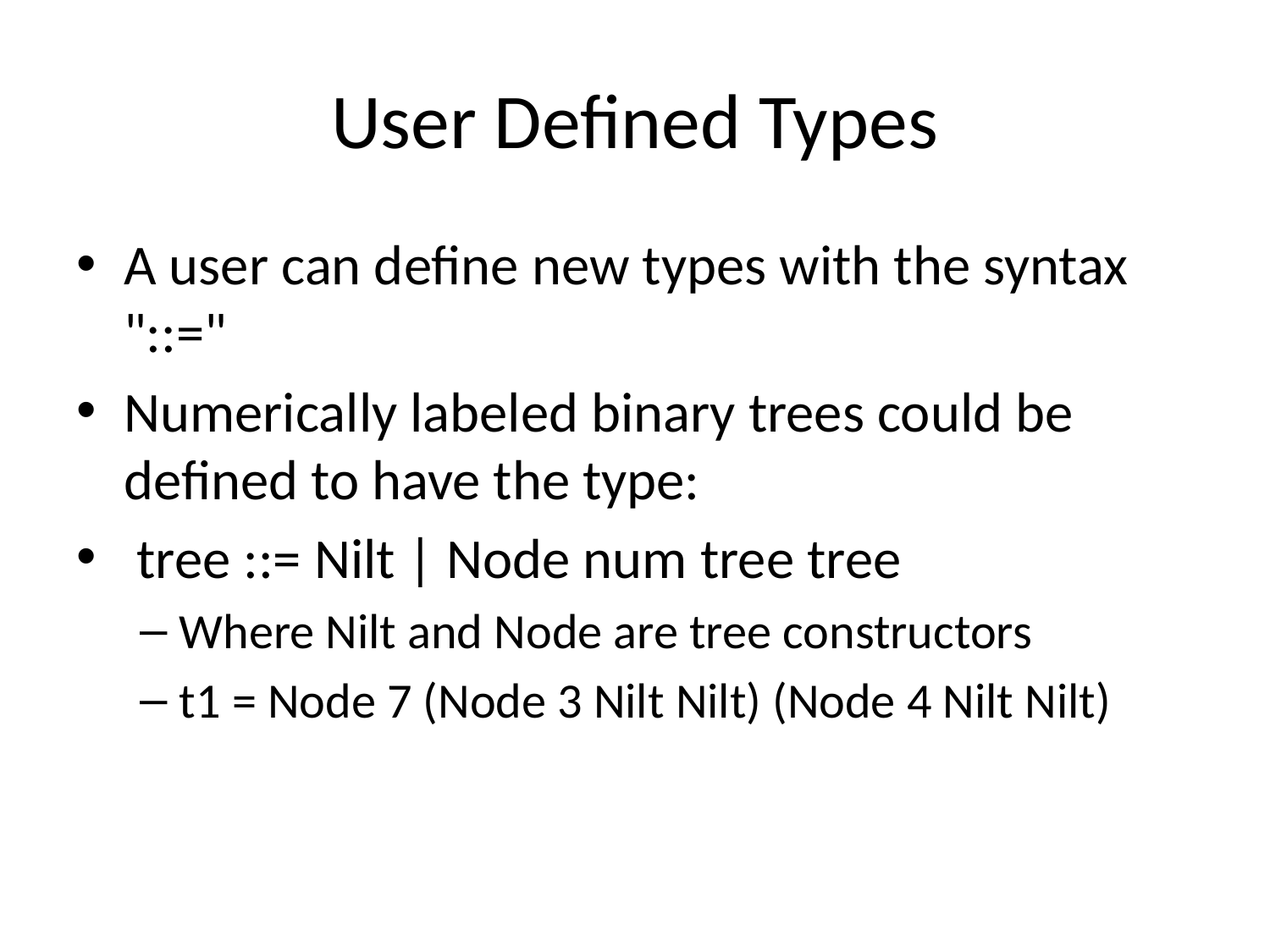

# User Defined Types
A user can define new types with the syntax "::="
Numerically labeled binary trees could be defined to have the type:
 tree ::= Nilt | Node num tree tree
Where Nilt and Node are tree constructors
t1 = Node 7 (Node 3 Nilt Nilt) (Node 4 Nilt Nilt)